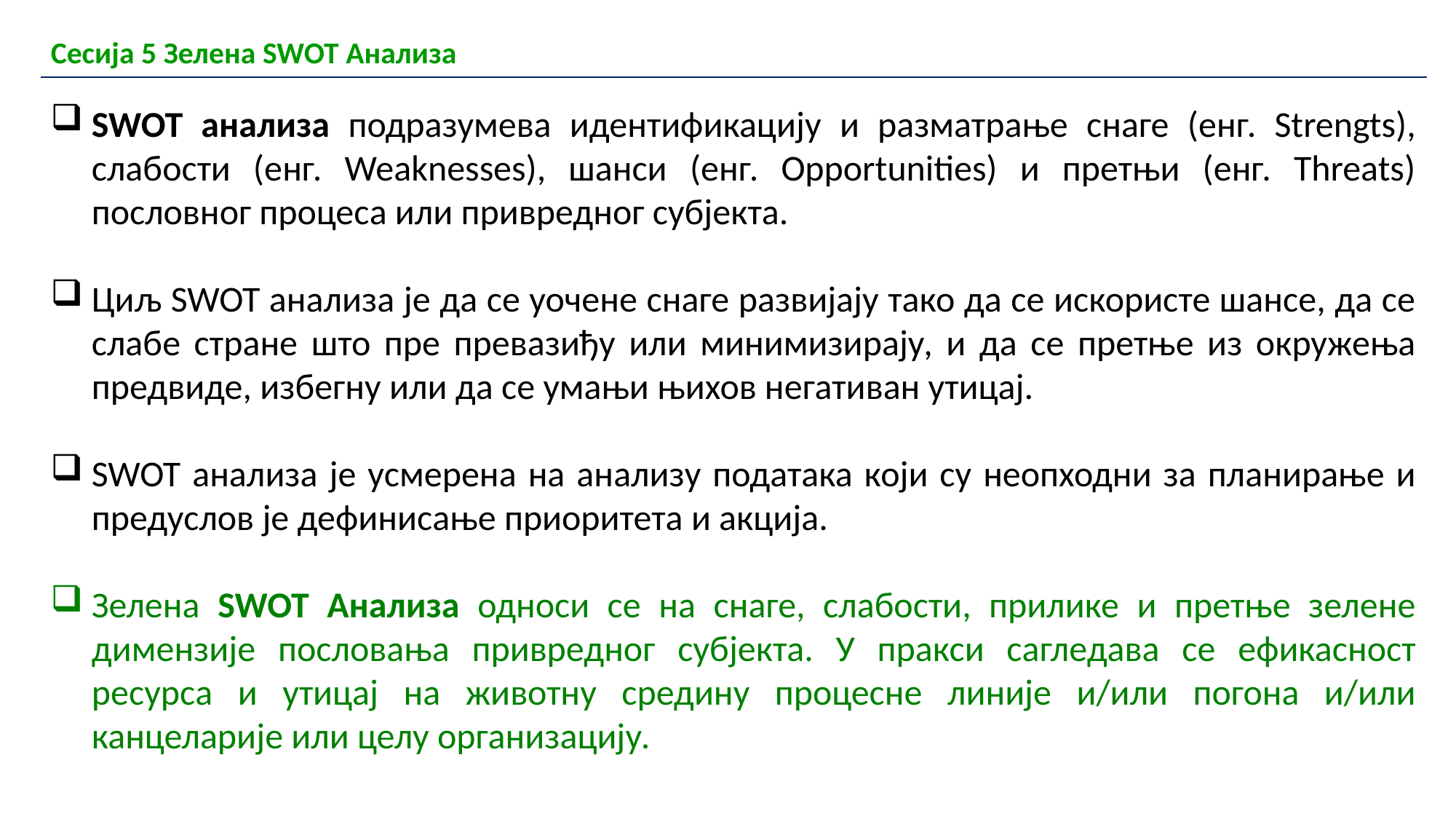

| Сесија 5 Зелена SWOT Анализа |
| --- |
SWOT анализа подразумева идентификацију и разматрање снаге (енг. Strengts), слабости (енг. Weaknesses), шанси (енг. Opportunities) и претњи (енг. Threats) пословног процеса или привредног субјекта.

Циљ SWOT анализа је да се уочене снаге развијају тако да се искористе шансе, да се слабе стране што пре превазиђу или минимизирају, и да се претње из окружења предвиде, избегну или да се умањи њихов негативан утицај.

SWOT анализа је усмерена на анализу података који су неопходни за планирање и предуслов је дефинисање приоритета и акција.

Зелена SWOT Анализа односи се на снаге, слабости, прилике и претње зелене димензије пословања привредног субјекта. У пракси сагледава се ефикасност ресурса и утицај на животну средину процесне линије и/или погона и/или канцеларије или целу организацију.